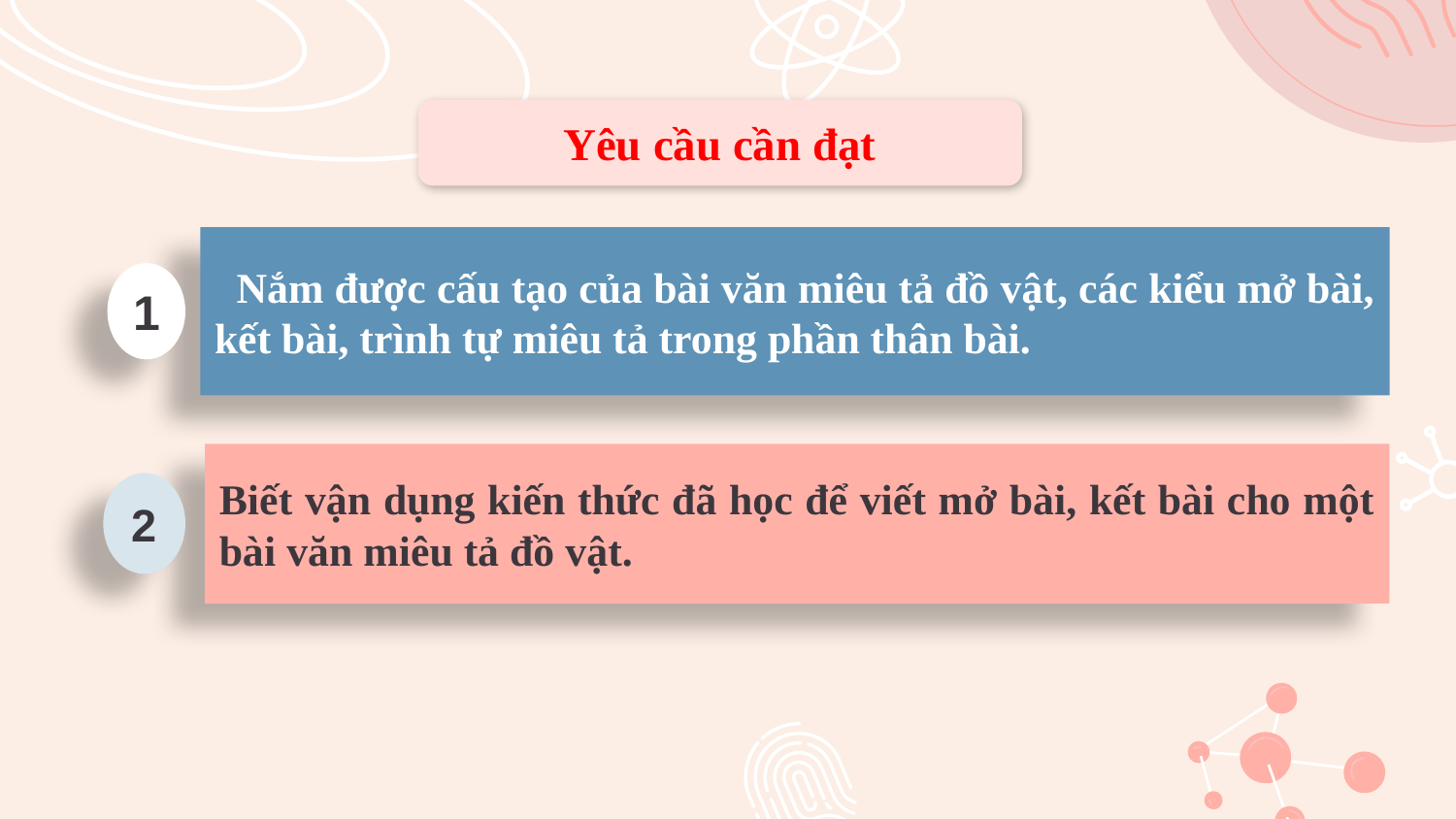

Yêu cầu cần đạt
  Nắm được cấu tạo của bài văn miêu tả đồ vật, các kiểu mở bài, kết bài, trình tự miêu tả trong phần thân bài.
1
Biết vận dụng kiến thức đã học để viết mở bài, kết bài cho một bài văn miêu tả đồ vật.
2